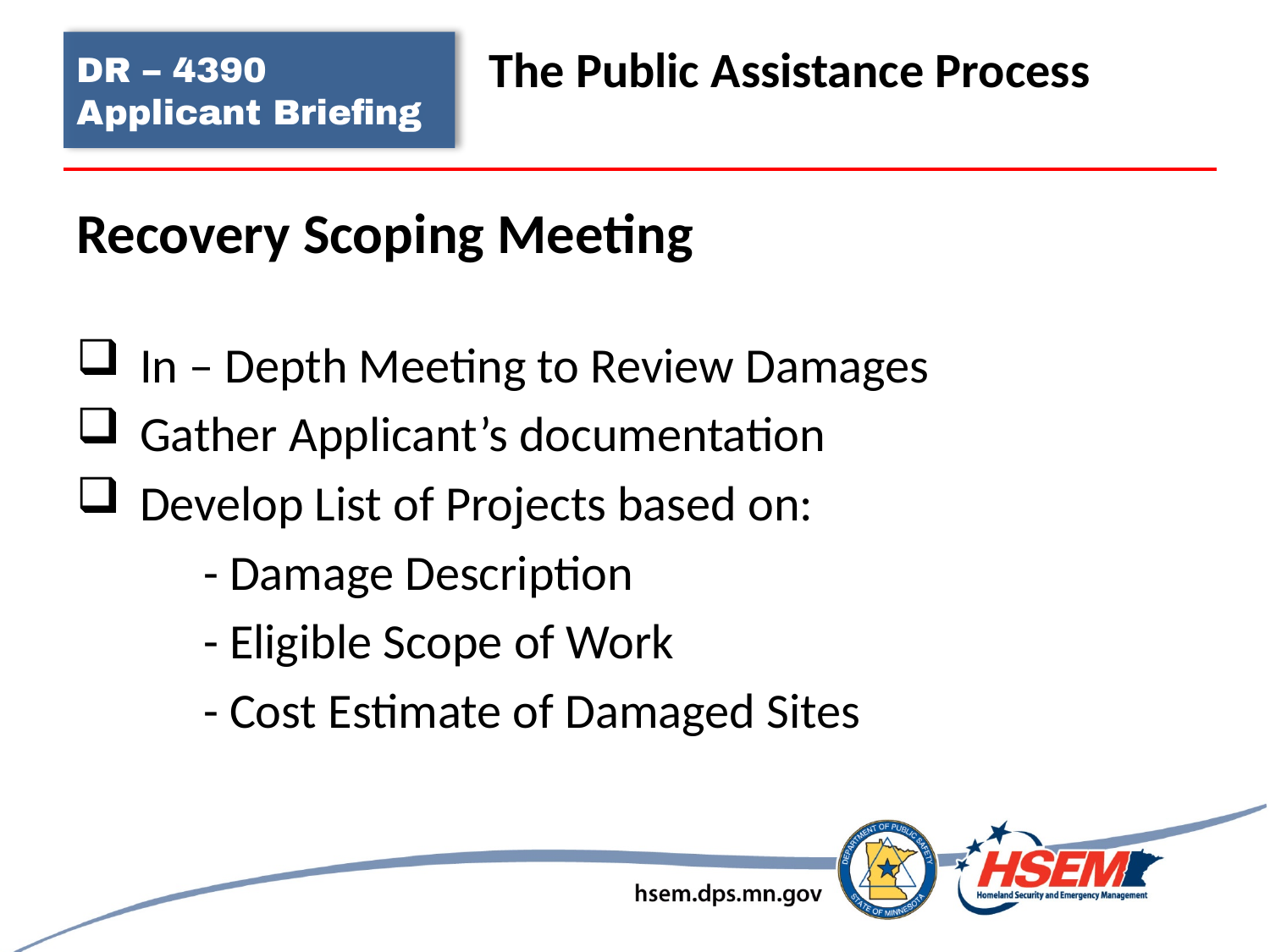

# DR – 4390 Applicant Briefing
The Public Assistance Process
Recovery Scoping Meeting

In – Depth Meeting to Review Damages
Gather Applicant’s documentation
Develop List of Projects based on:
	- Damage Description
	- Eligible Scope of Work
	- Cost Estimate of Damaged Sites